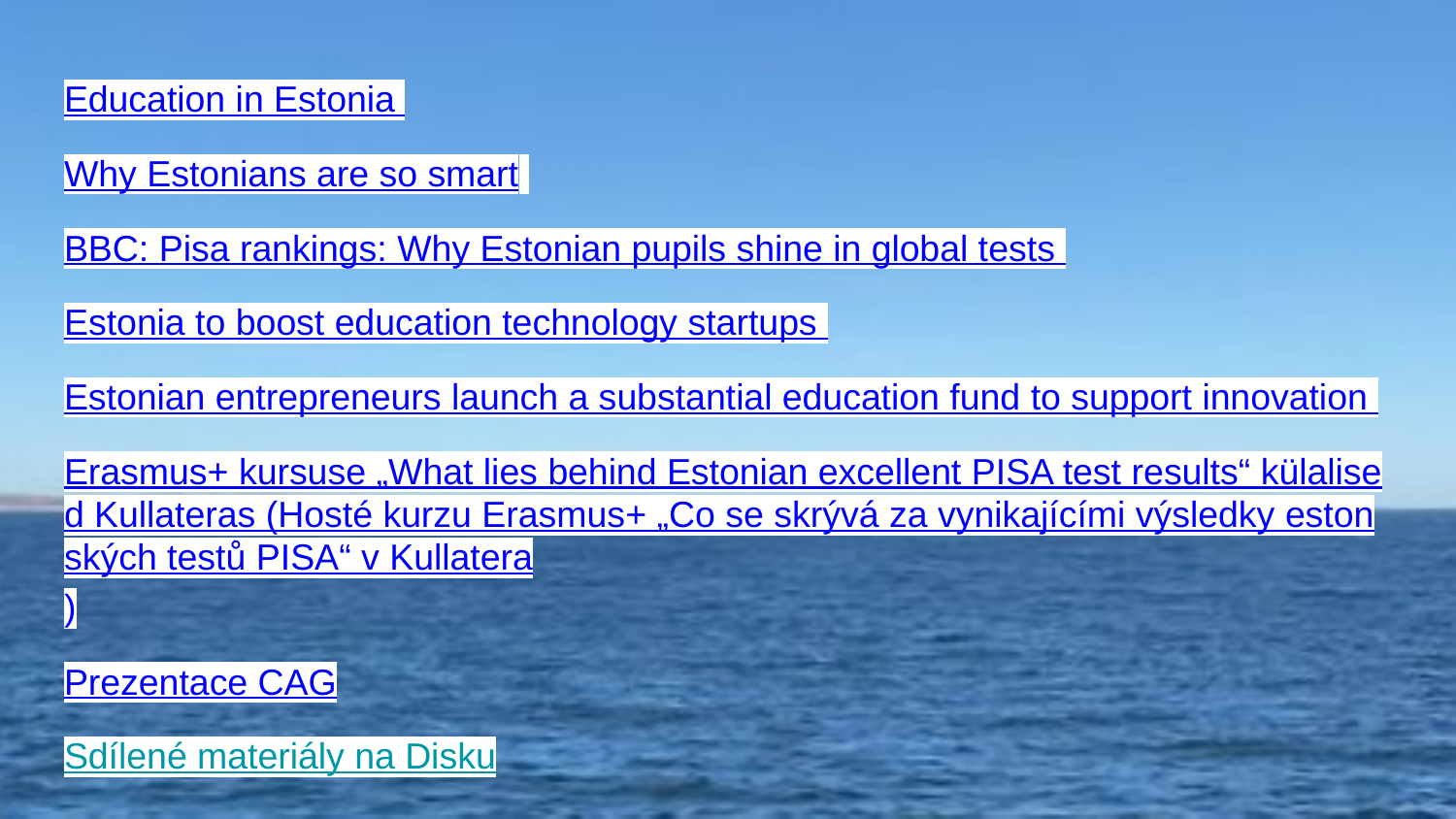

Education in Estonia
Why Estonians are so smart
BBC: Pisa rankings: Why Estonian pupils shine in global tests
Estonia to boost education technology startups
Estonian entrepreneurs launch a substantial education fund to support innovation
Erasmus+ kursuse „What lies behind Estonian excellent PISA test results“ külalised Kullateras (Hosté kurzu Erasmus+ „Co se skrývá za vynikajícími výsledky estonských testů PISA“ v Kullatera)
Prezentace CAG
Sdílené materiály na Disku